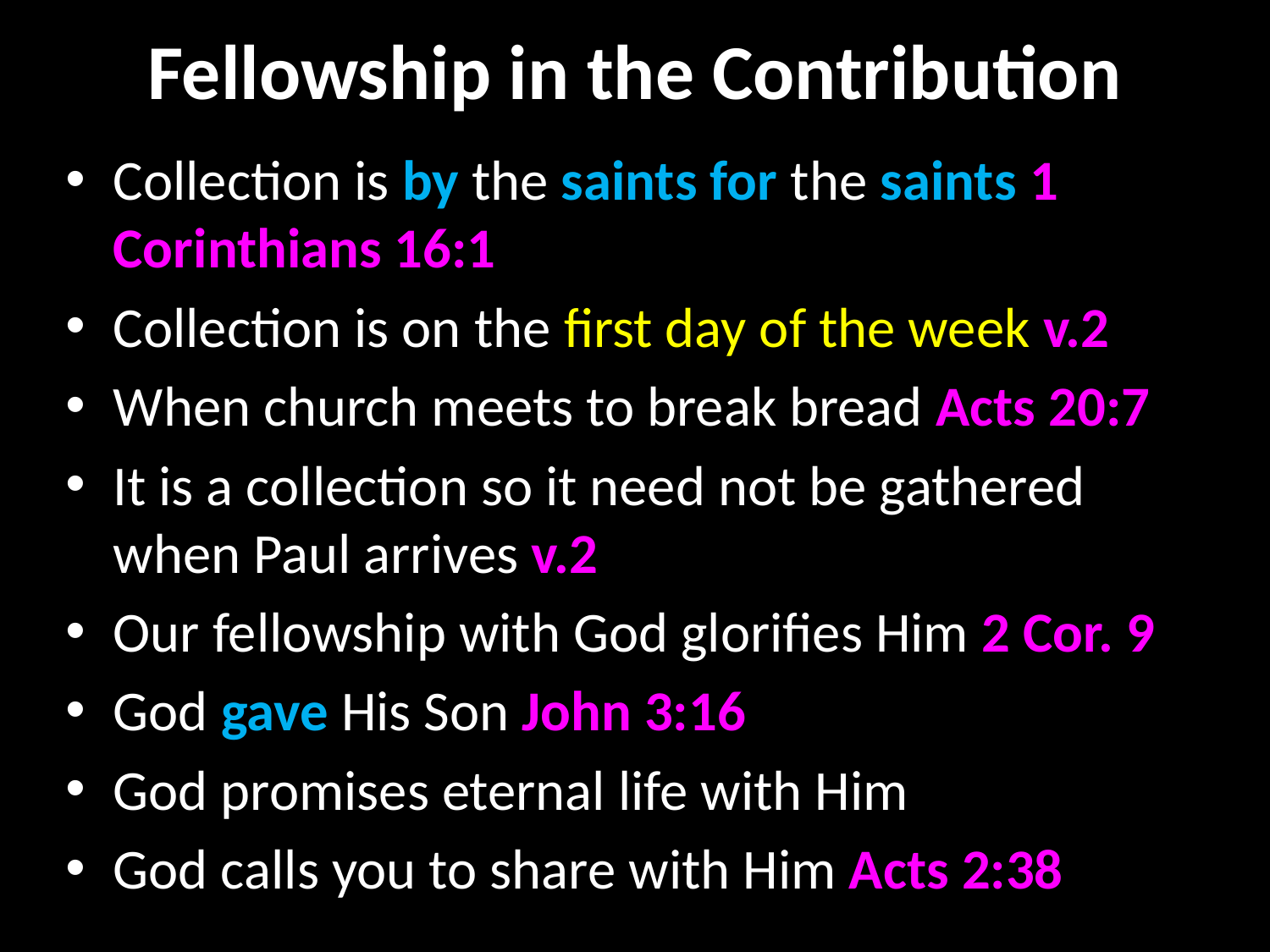

# Fellowship in the Contribution
Collection is by the saints for the saints 1 Corinthians 16:1
Collection is on the first day of the week v.2
When church meets to break bread Acts 20:7
It is a collection so it need not be gathered when Paul arrives v.2
Our fellowship with God glorifies Him 2 Cor. 9
God gave His Son John 3:16
God promises eternal life with Him
God calls you to share with Him Acts 2:38